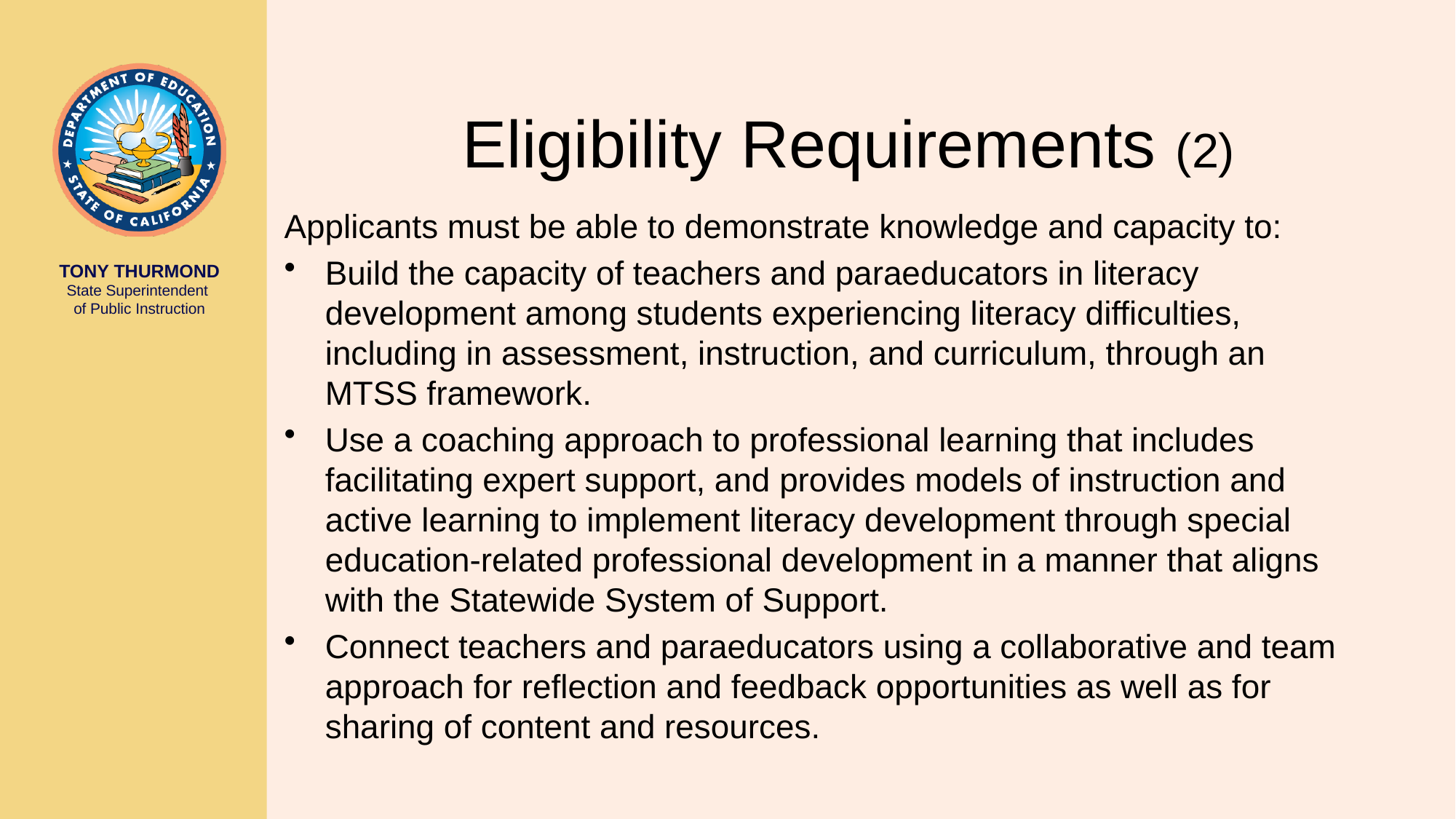

# Eligibility Requirements (2)
Applicants must be able to demonstrate knowledge and capacity to:
Build the capacity of teachers and paraeducators in literacy development among students experiencing literacy difficulties, including in assessment, instruction, and curriculum, through an MTSS framework.
Use a coaching approach to professional learning that includes facilitating expert support, and provides models of instruction and active learning to implement literacy development through special education-related professional development in a manner that aligns with the Statewide System of Support.
Connect teachers and paraeducators using a collaborative and team approach for reflection and feedback opportunities as well as for sharing of content and resources.